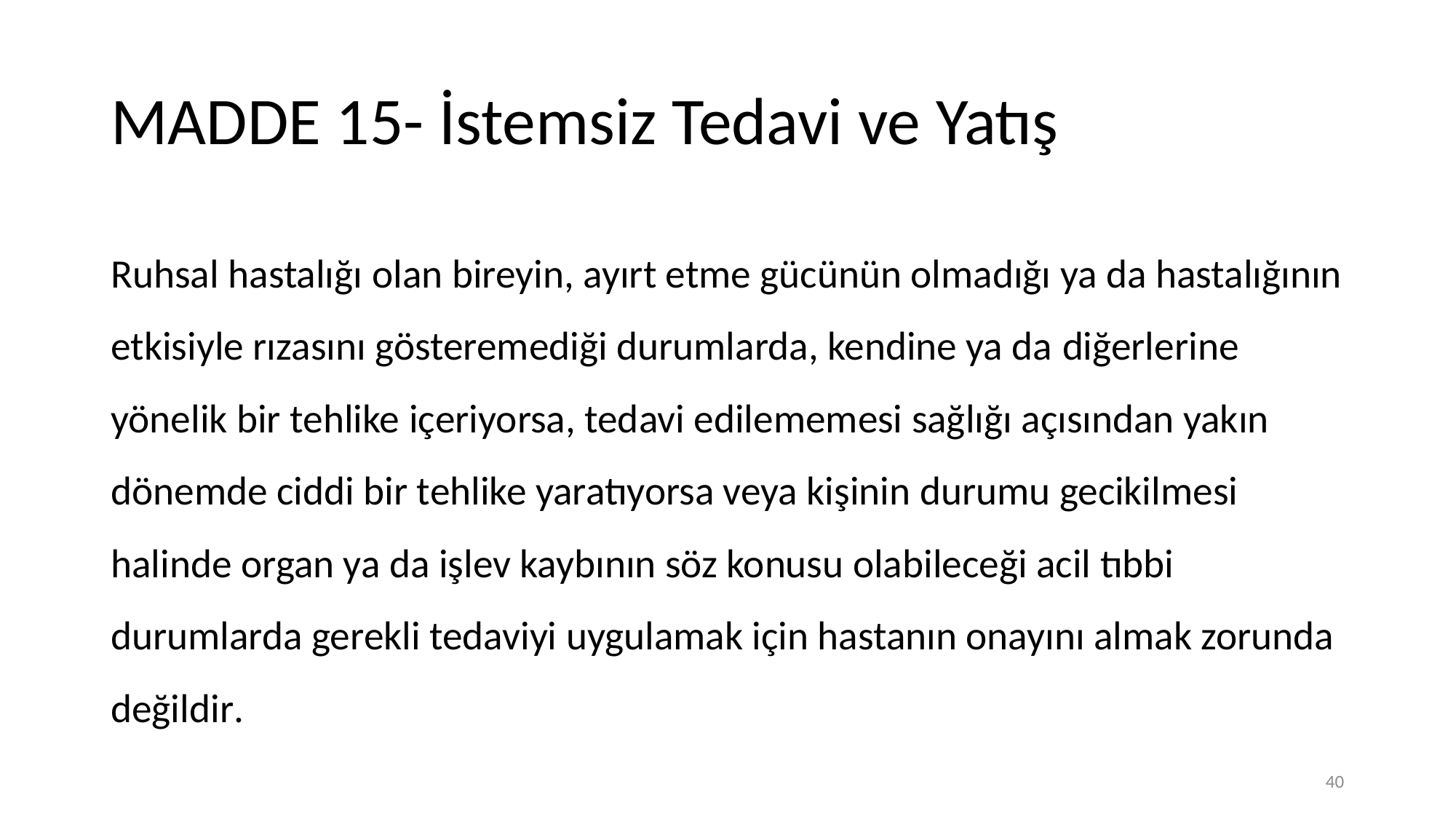

# MADDE 15- İstemsiz Tedavi ve Yatış
Ruhsal hastalığı olan bireyin, ayırt etme gücünün olmadığı ya da hastalığının etkisiyle rızasını gösteremediği durumlarda, kendine ya da diğerlerine yönelik bir tehlike içeriyorsa, tedavi edilememesi sağlığı açısından yakın dönemde ciddi bir tehlike yaratıyorsa veya kişinin durumu gecikilmesi halinde organ ya da işlev kaybının söz konusu olabileceği acil tıbbi durumlarda gerekli tedaviyi uygulamak için hastanın onayını almak zorunda değildir.
40